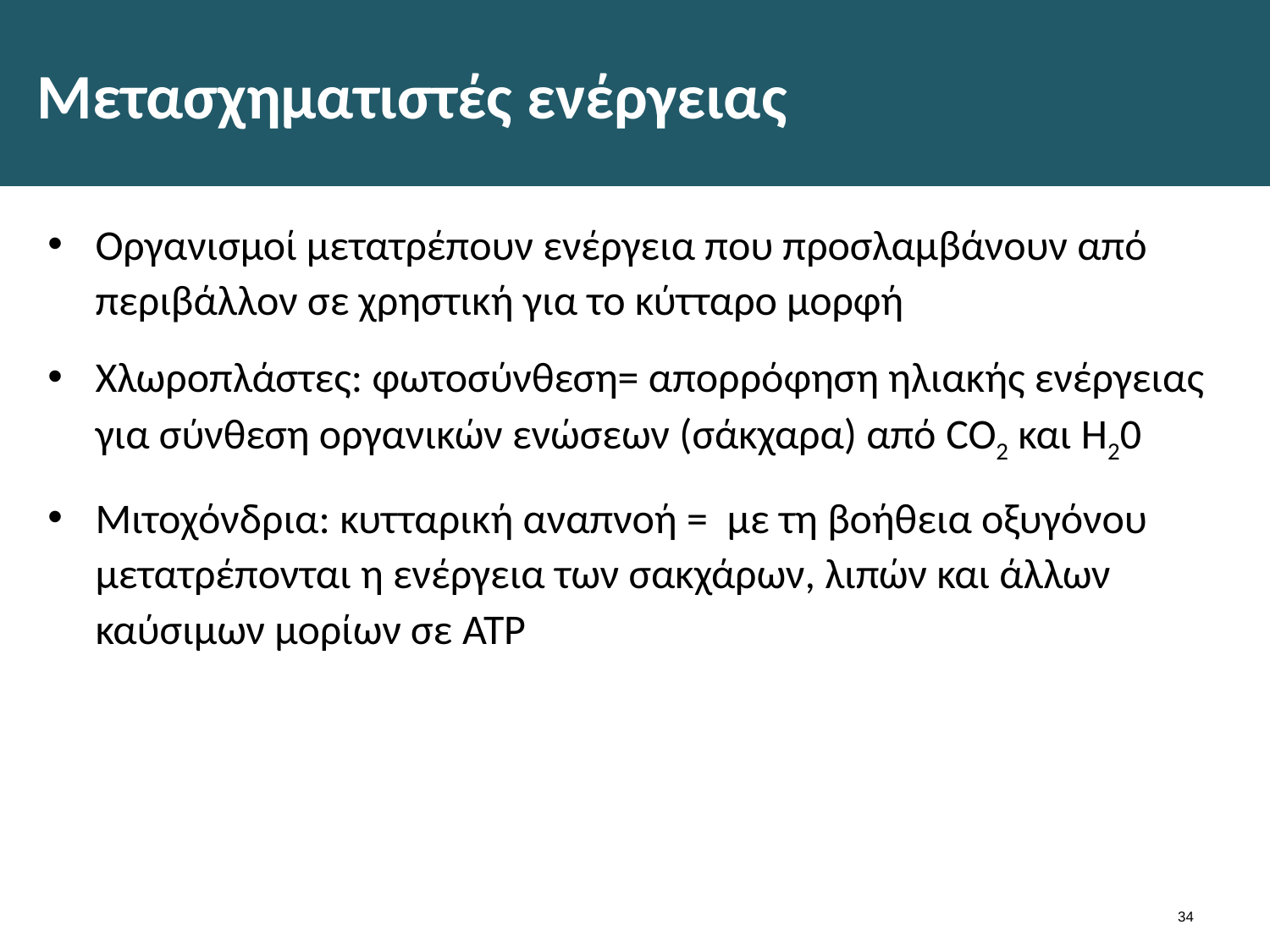

# Μετασχηματιστές ενέργειας
Οργανισμοί μετατρέπουν ενέργεια που προσλαμβάνουν από περιβάλλον σε χρηστική για το κύτταρο μορφή
Χλωροπλάστες: φωτοσύνθεση= απορρόφηση ηλιακής ενέργειας για σύνθεση οργανικών ενώσεων (σάκχαρα) από CO2 και H20
Μιτοχόνδρια: κυτταρική αναπνοή =  με τη βοήθεια οξυγόνου μετατρέπονται η ενέργεια των σακχάρων, λιπών και άλλων καύσιμων μορίων σε ATP
34